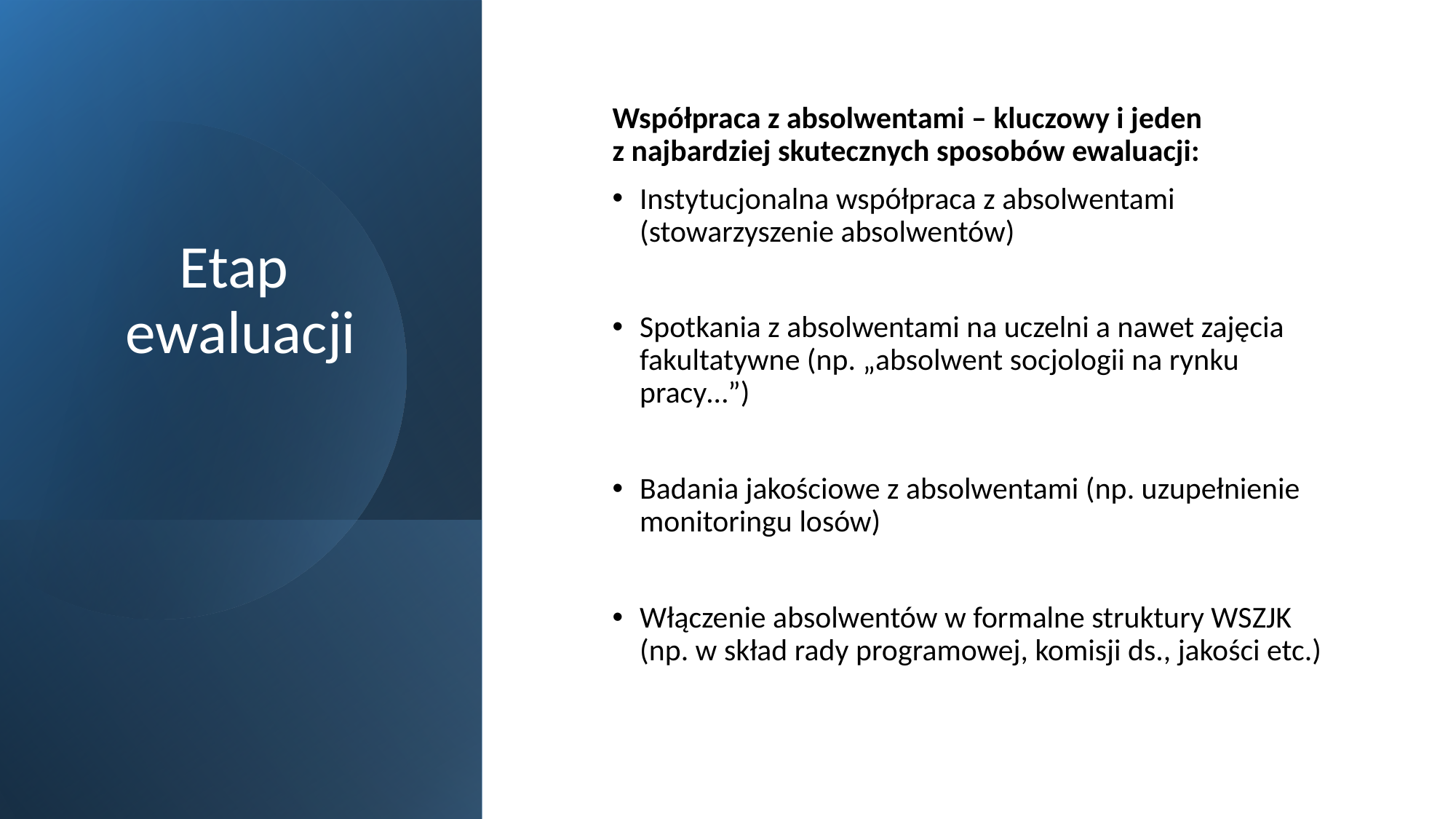

Współpraca z absolwentami – kluczowy i jeden
z najbardziej skutecznych sposobów ewaluacji:
Instytucjonalna współpraca z absolwentami (stowarzyszenie absolwentów)

Spotkania z absolwentami na uczelni a nawet zajęcia fakultatywne (np. „absolwent socjologii na rynku pracy…”)

Badania jakościowe z absolwentami (np. uzupełnienie monitoringu losów)

Włączenie absolwentów w formalne struktury WSZJK (np. w skład rady programowej, komisji ds., jakości etc.)

# Etap ewaluacji